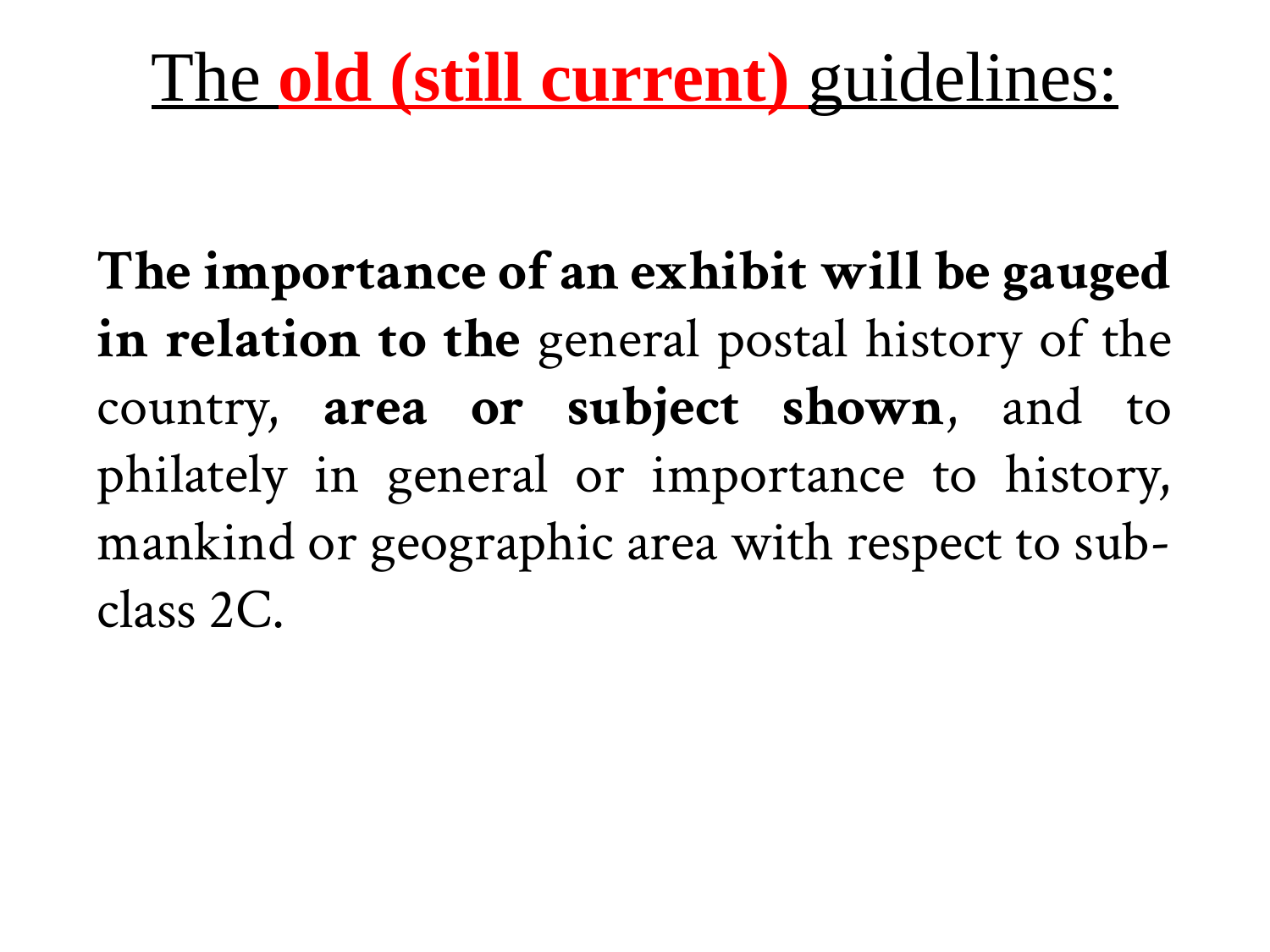

# The old (still current) guidelines:
The importance of an exhibit will be gauged in relation to the general postal history of the country, area or subject shown, and to philately in general or importance to history, mankind or geographic area with respect to sub-class 2C.